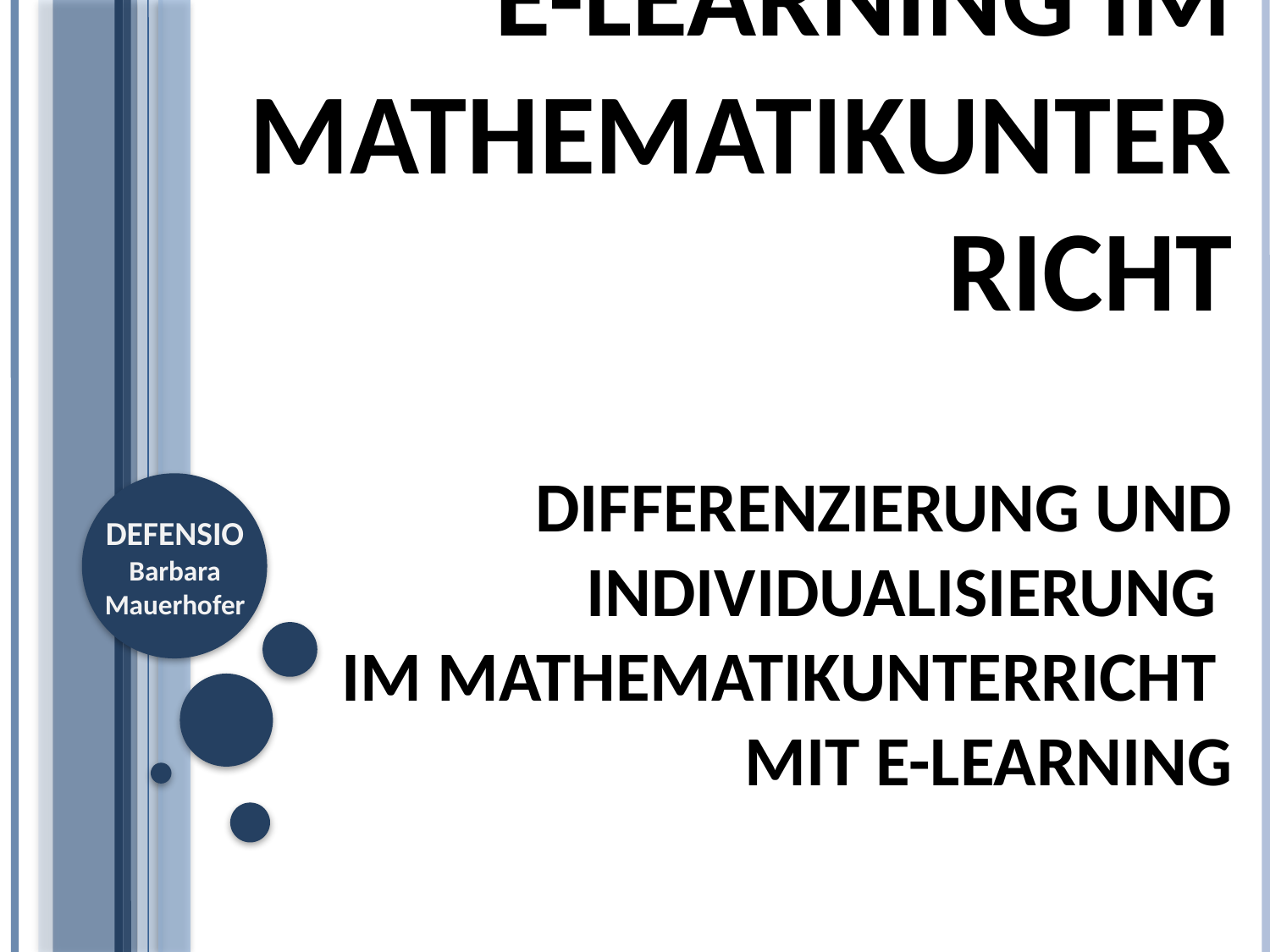

# E-Learning im mathematikunterricht Differenzierung und Individualisierung im Mathematikunterricht mit E-Learning
DEFENSIO Barbara Mauerhofer